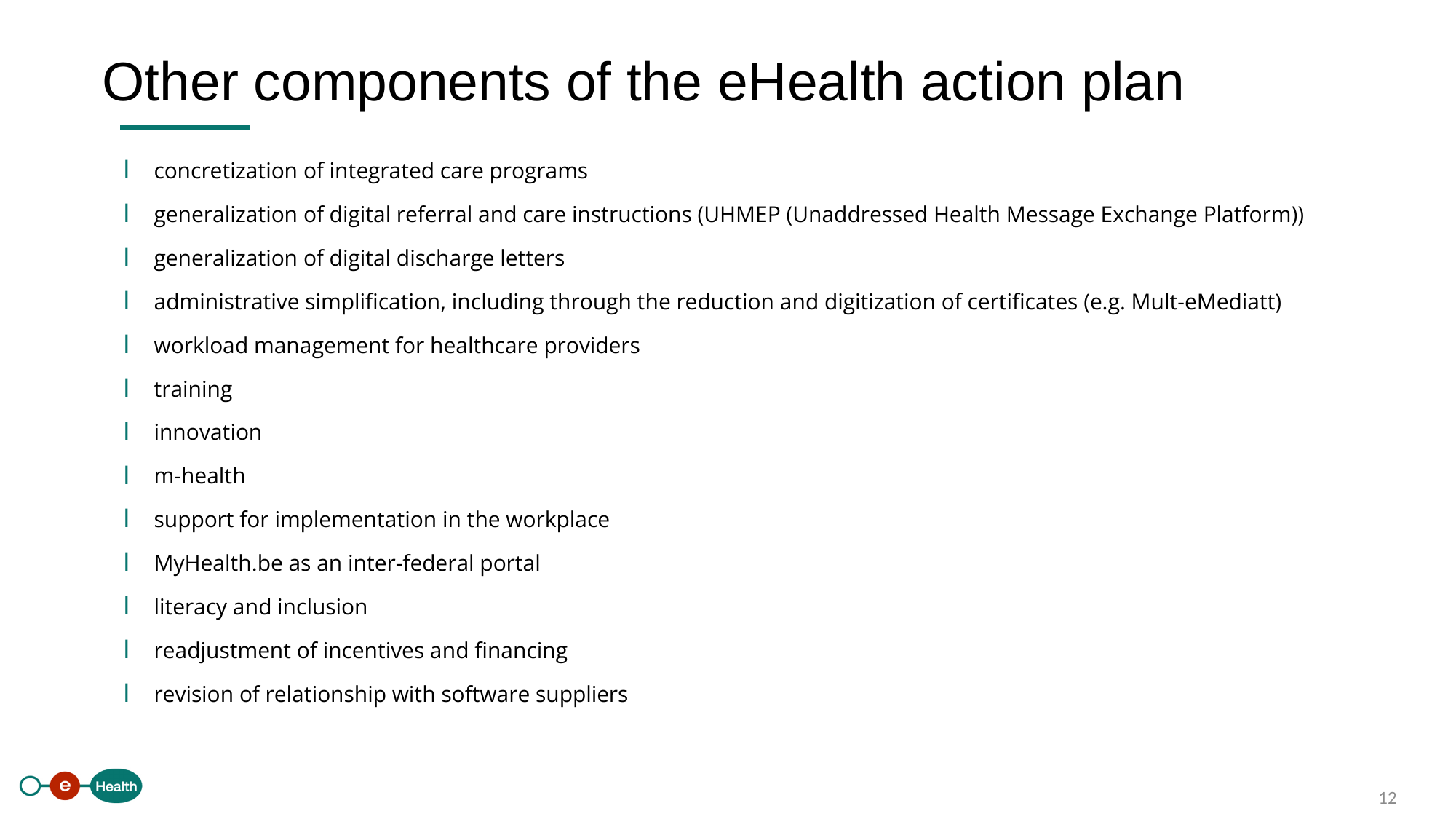

Other components of the eHealth action plan
concretization of integrated care programs
generalization of digital referral and care instructions (UHMEP (Unaddressed Health Message Exchange Platform))
generalization of digital discharge letters
administrative simplification, including through the reduction and digitization of certificates (e.g. Mult-eMediatt)
workload management for healthcare providers
training
innovation
m-health
support for implementation in the workplace
MyHealth.be as an inter-federal portal
literacy and inclusion
readjustment of incentives and financing
revision of relationship with software suppliers

 12